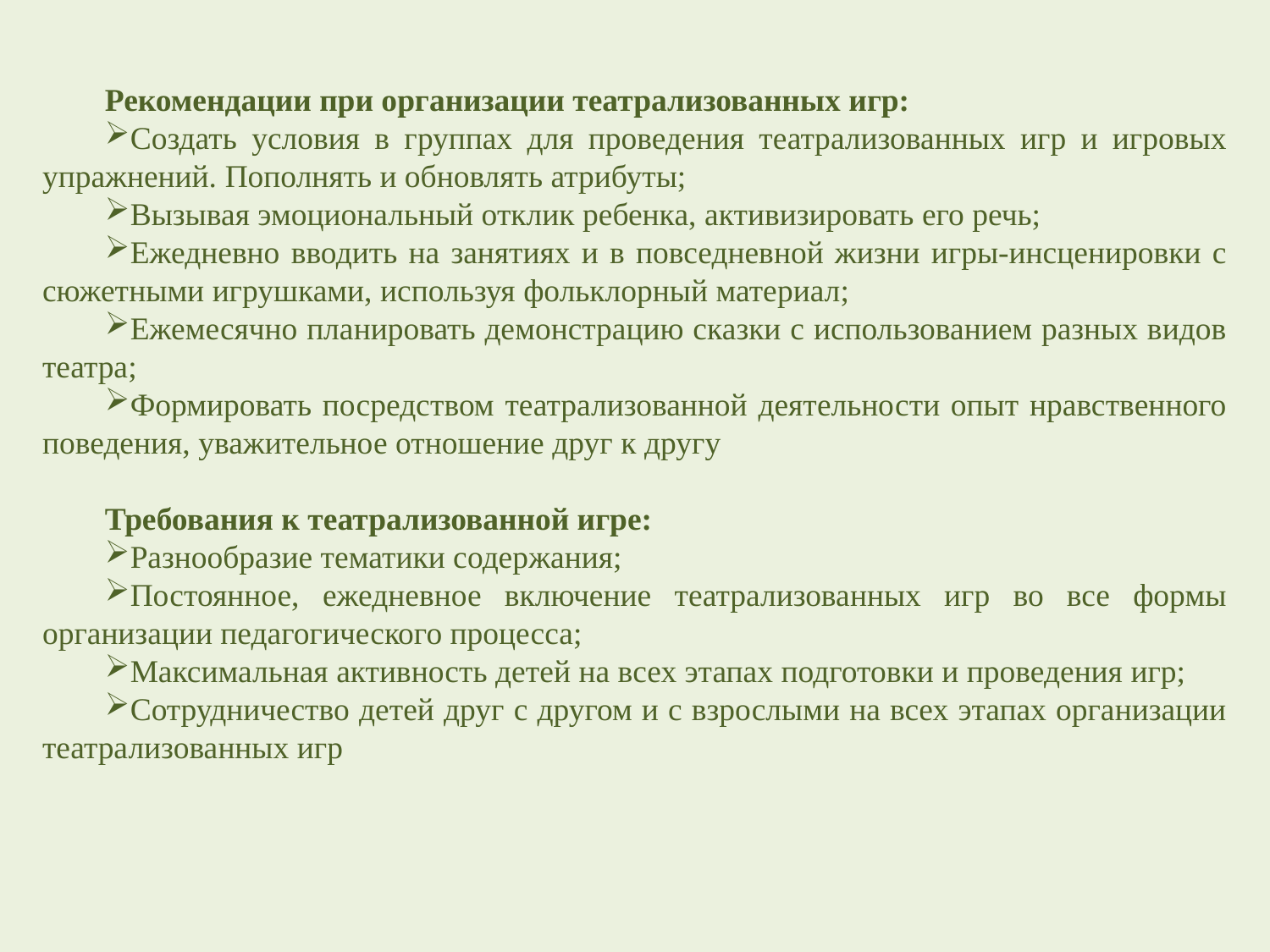

Рекомендации при организации театрализованных игр:
Создать условия в группах для проведения театрализованных игр и игровых упражнений. Пополнять и обновлять атрибуты;
Вызывая эмоциональный отклик ребенка, активизировать его речь;
Ежедневно вводить на занятиях и в повседневной жизни игры-инсценировки с сюжетными игрушками, используя фольклорный материал;
Ежемесячно планировать демонстрацию сказки с использованием разных видов театра;
Формировать посредством театрализованной деятельности опыт нравственного поведения, уважительное отношение друг к другу

Требования к театрализованной игре:
Разнообразие тематики содержания;
Постоянное, ежедневное включение театрализованных игр во все формы организации педагогического процесса;
Максимальная активность детей на всех этапах подготовки и проведения игр;
Сотрудничество детей друг с другом и с взрослыми на всех этапах организации театрализованных игр